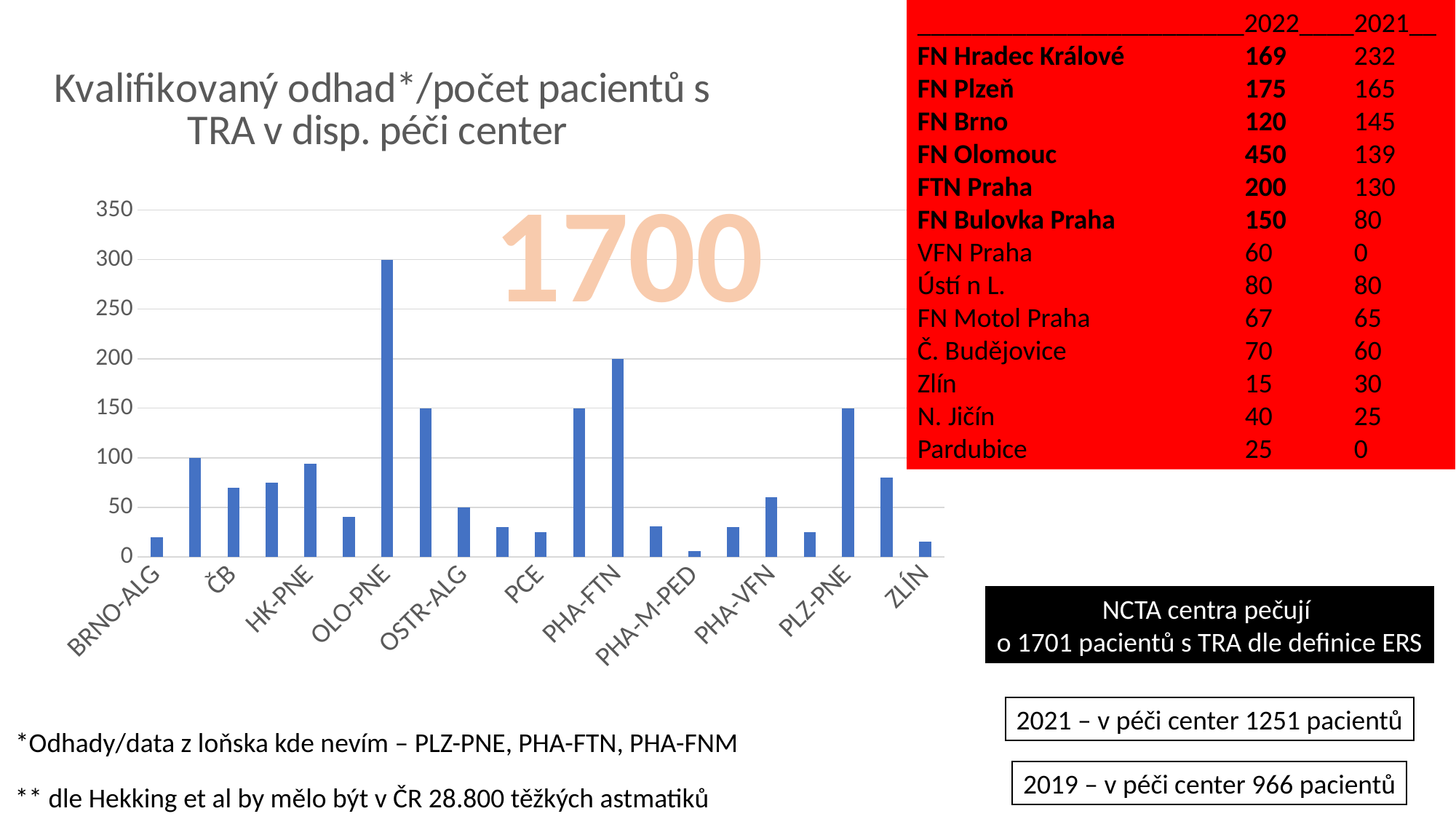

________________________2022____2021__
FN Hradec Králové 		169	232
FN Plzeň			175	165
FN Brno			120	145
FN Olomouc		450	139
FTN Praha		200	130
FN Bulovka Praha		150	80
VFN Praha		60	0
Ústí n L.			80	80
FN Motol Praha		67	65
Č. Budějovice		70	60
Zlín			15	30
N. Jičín			40	25
Pardubice		25	0

### Chart: Kvalifikovaný odhad*/počet pacientů s TRA v disp. péči center

| Category |  |
|---|---|
| BRNO-ALG | 20.0 |
| BRNO-PNE | 100.0 |
| ČB | 70.0 |
| HK-ALG | 75.0 |
| HK-PNE | 94.0 |
| NJ | 40.0 |
| OLO-PNE | 300.0 |
| OLO-ALG | 150.0 |
| OSTR-ALG | 50.0 |
| OSTR-PNE | 30.0 |
| PCE | 25.0 |
| PHA-FNB | 150.0 |
| PHA-FTN | 200.0 |
| PHA-M-ALG | 31.0 |
| PHA-M-PED | 6.0 |
| PHA-M-PNE | 30.0 |
| PHA-VFN | 60.0 |
| PLZ-ALG | 25.0 |
| PLZ-PNE | 150.0 |
| UL | 80.0 |
| ZLÍN | 15.0 |
1700
NCTA centra pečují
o 1701 pacientů s TRA dle definice ERS
2021 – v péči center 1251 pacientů
*Odhady/data z loňska kde nevím – PLZ-PNE, PHA-FTN, PHA-FNM
2019 – v péči center 966 pacientů
** dle Hekking et al by mělo být v ČR 28.800 těžkých astmatiků